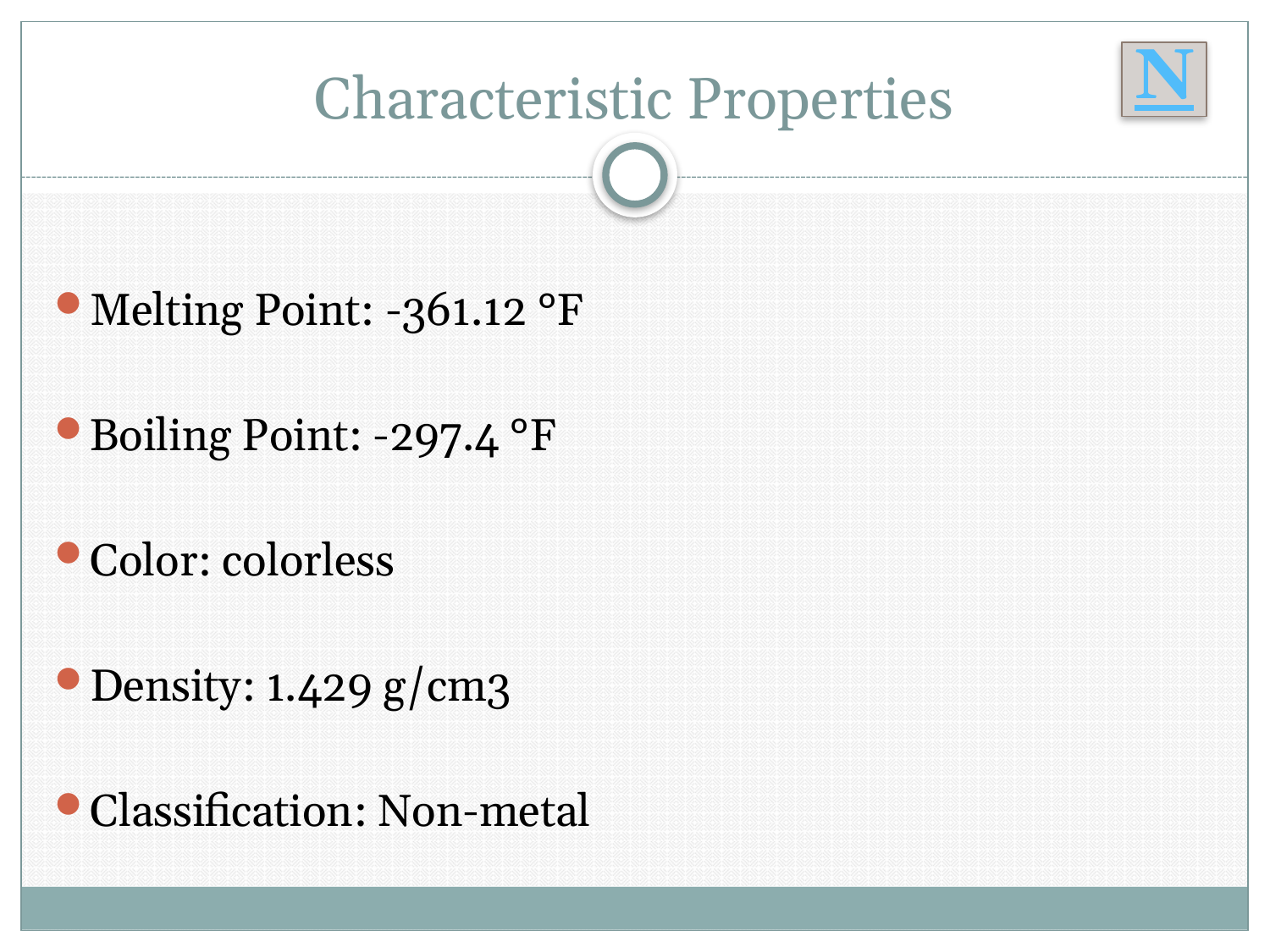

# Characteristic Properties

Melting Point: -361.12 °F

Boiling Point: -297.4 °F

Color: colorless

Density: 1.429 g/cm3

Classification: Non-metal